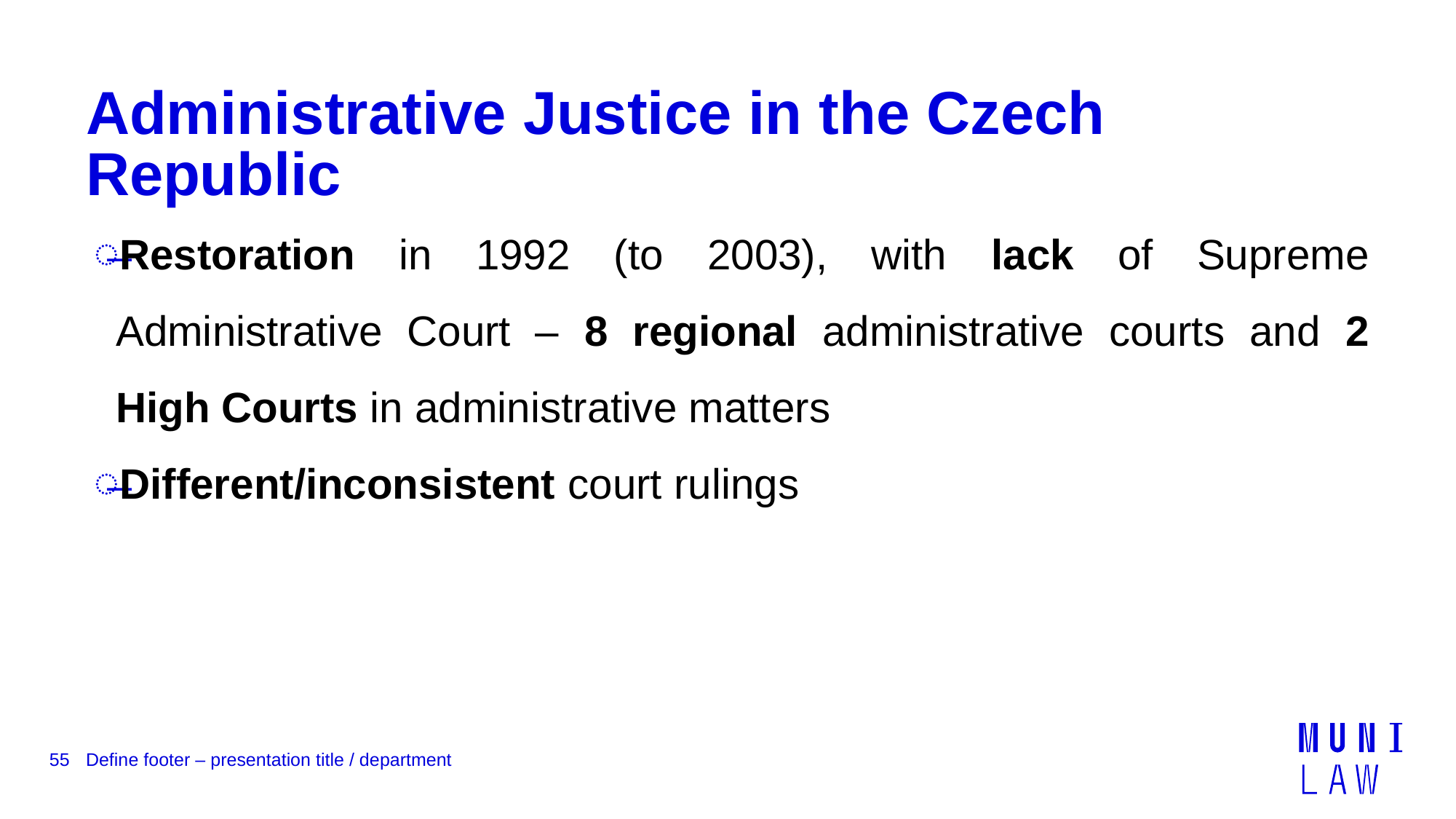

# Administrative Justice in the Czech Republic
Restoration in 1992 (to 2003), with lack of Supreme Administrative Court – 8 regional administrative courts and 2 High Courts in administrative matters
Different/inconsistent court rulings

55
Define footer – presentation title / department